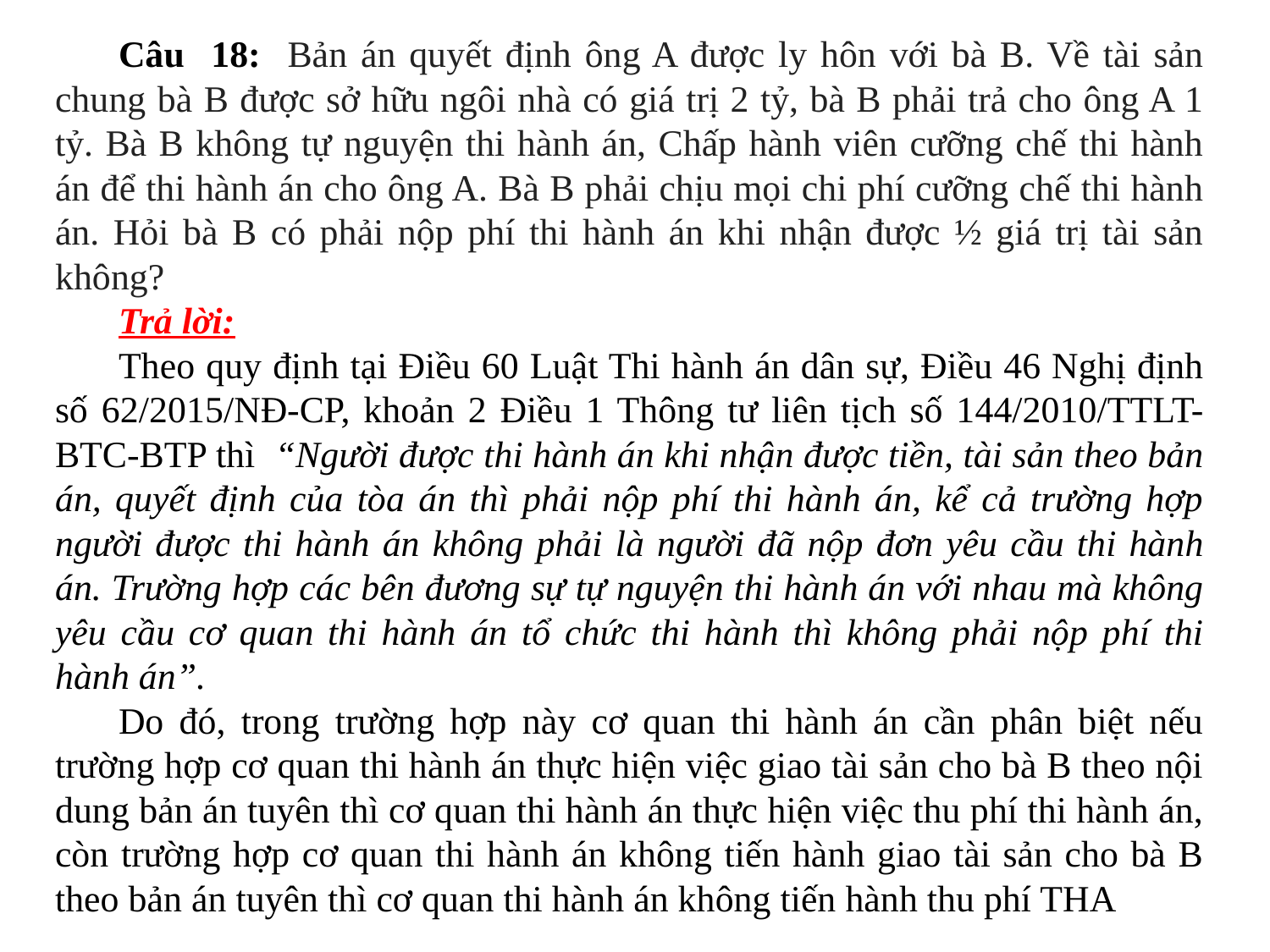

Câu  18:  Bản án quyết định ông A được ly hôn với bà B. Về tài sản chung bà B được sở hữu ngôi nhà có giá trị 2 tỷ, bà B phải trả cho ông A 1 tỷ. Bà B không tự nguyện thi hành án, Chấp hành viên cưỡng chế thi hành án để thi hành án cho ông A. Bà B phải chịu mọi chi phí cưỡng chế thi hành án. Hỏi bà B có phải nộp phí thi hành án khi nhận được ½ giá trị tài sản không?
Trả lời:
Theo quy định tại Điều 60 Luật Thi hành án dân sự, Điều 46 Nghị định số 62/2015/NĐ-CP, khoản 2 Điều 1 Thông tư liên tịch số 144/2010/TTLT-BTC-BTP thì  “Người được thi hành án khi nhận được tiền, tài sản theo bản án, quyết định của tòa án thì phải nộp phí thi hành án, kể cả trường hợp người được thi hành án không phải là người đã nộp đơn yêu cầu thi hành án. Trường hợp các bên đương sự tự nguyện thi hành án với nhau mà không yêu cầu cơ quan thi hành án tổ chức thi hành thì không phải nộp phí thi hành án”.
Do đó, trong trường hợp này cơ quan thi hành án cần phân biệt nếu trường hợp cơ quan thi hành án thực hiện việc giao tài sản cho bà B theo nội dung bản án tuyên thì cơ quan thi hành án thực hiện việc thu phí thi hành án, còn trường hợp cơ quan thi hành án không tiến hành giao tài sản cho bà B theo bản án tuyên thì cơ quan thi hành án không tiến hành thu phí THA